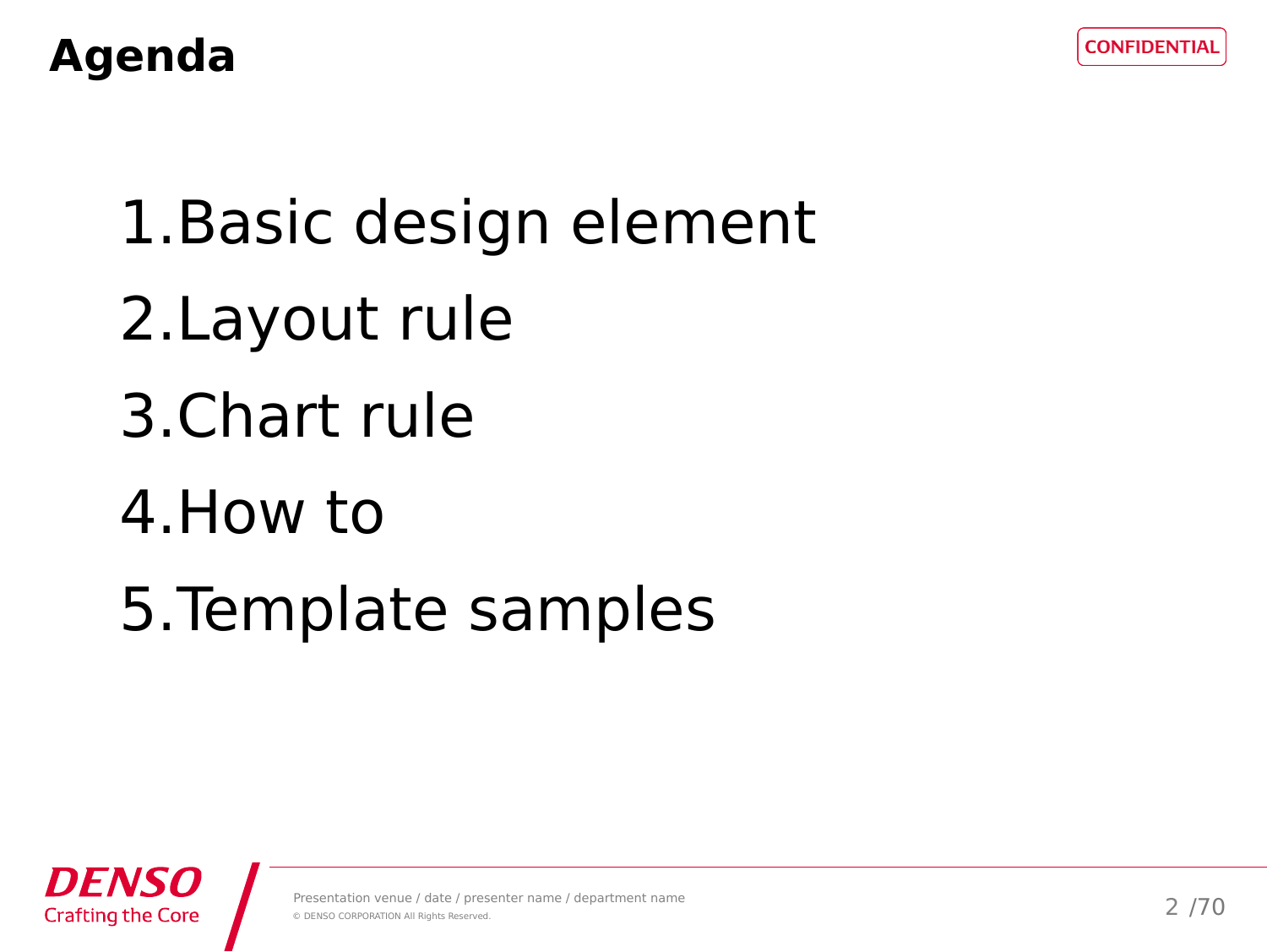

# Agenda
Basic design element
Layout rule
Chart rule
How to
Template samples
2